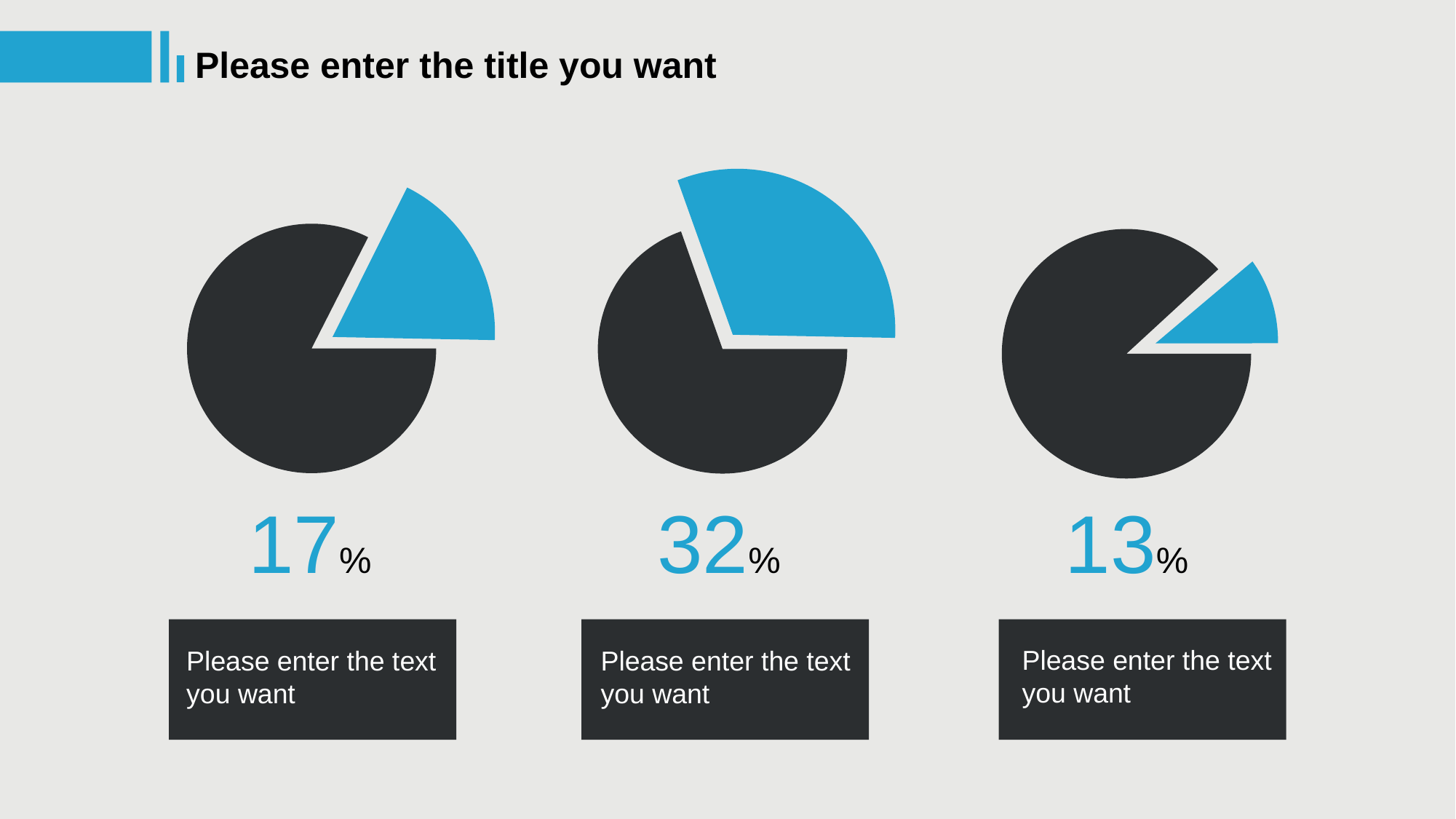

Please enter the title you want

32%
13%
17%

Please enter the text you want
Please enter the text you want
Please enter the text you want